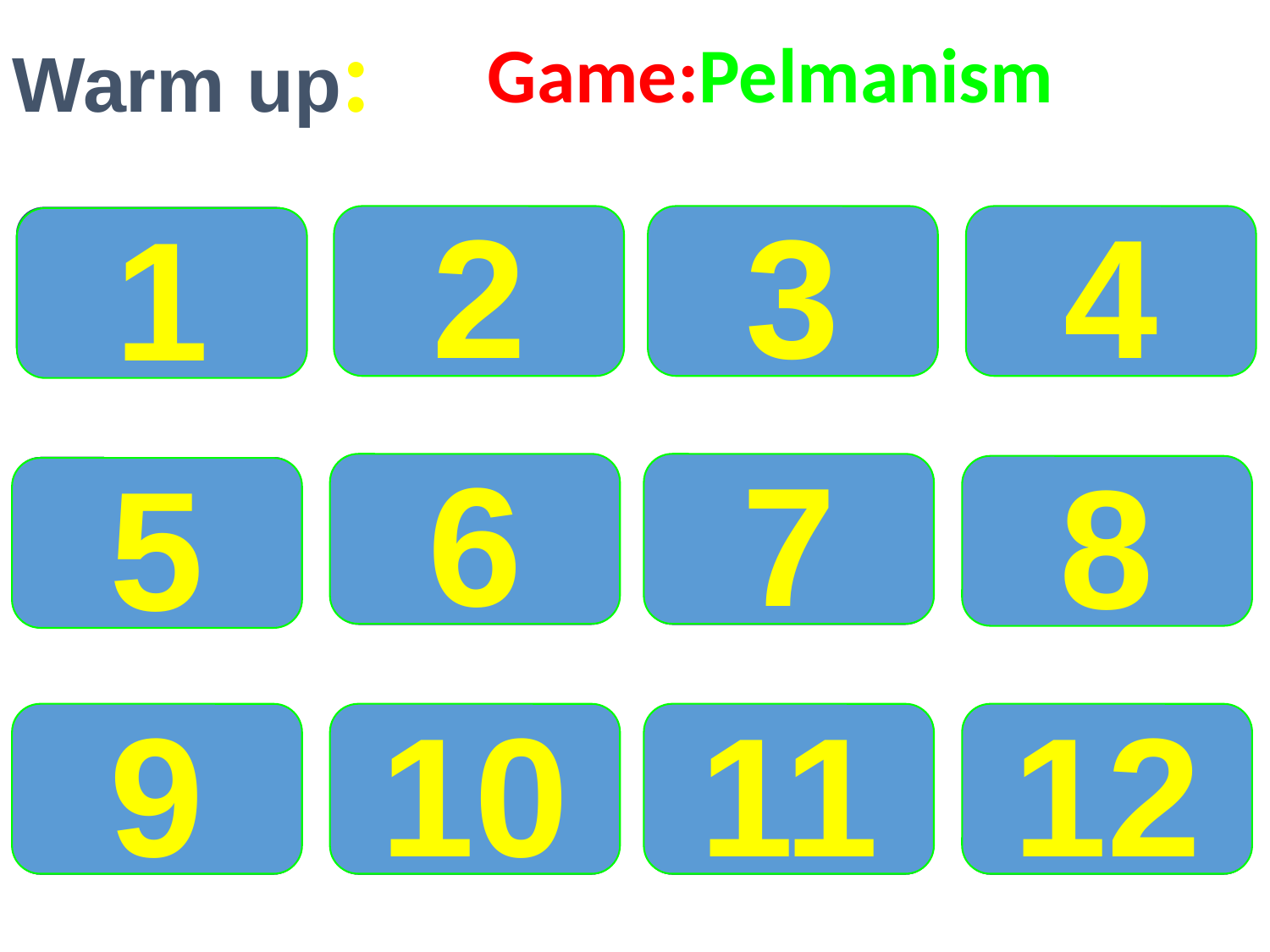

Warm up:
Game:Pelmanism
KIND
FRIENDLY
FUNNY
CLEVER
2
3
4
1
6
7
ACTIVE
CREATIVE
Vui vẻ
Năng động
8
5
9
10
11
12
Thân thiện
Sáng tạo
Tốt bụng
Thông minh